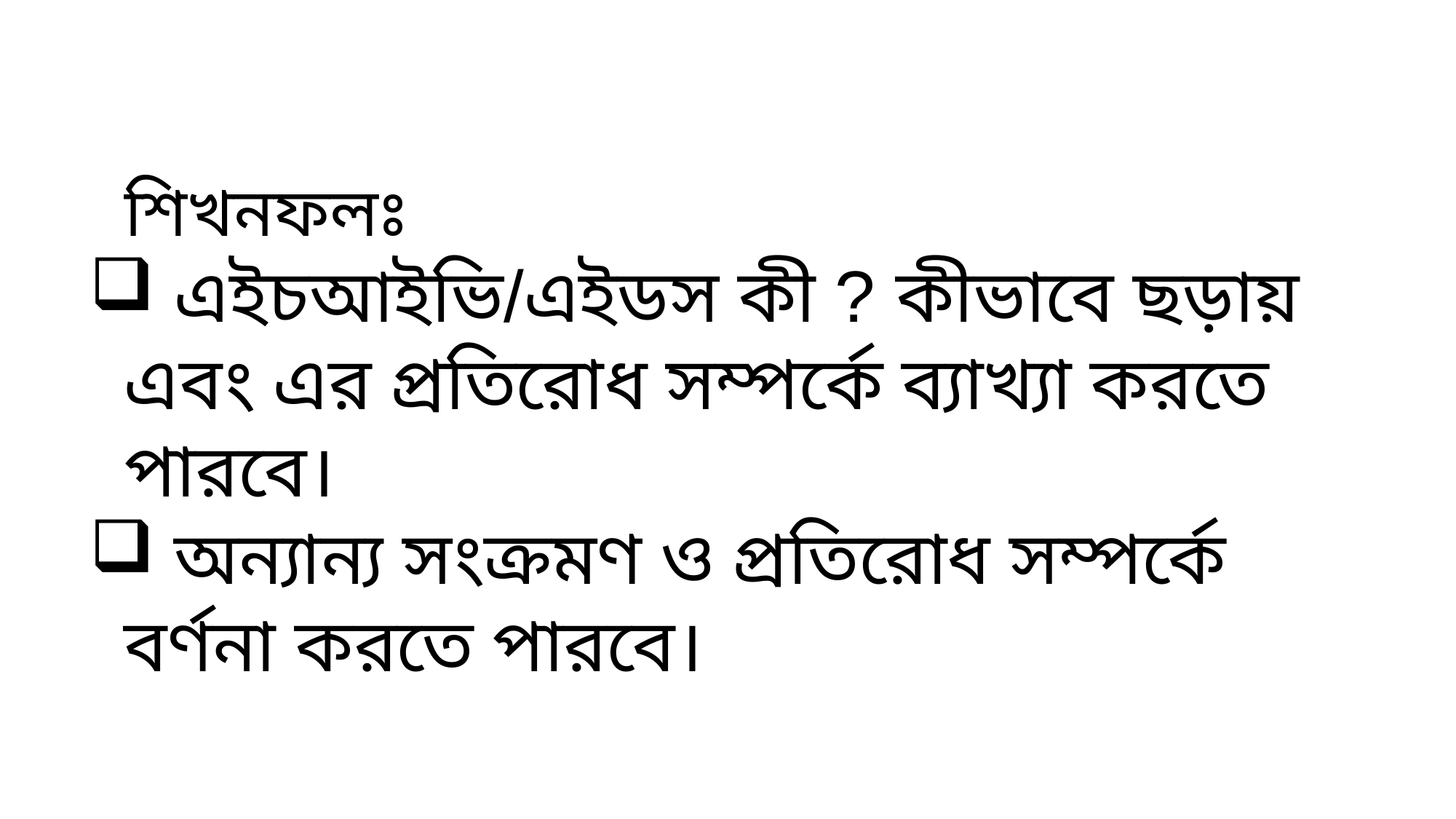

শিখনফলঃ
 এইচআইভি/এইডস কী ? কীভাবে ছড়ায় এবং এর প্রতিরোধ সম্পর্কে ব্যাখ্যা করতে পারবে।
 অন্যান্য সংক্রমণ ও প্রতিরোধ সম্পর্কে বর্ণনা করতে পারবে।